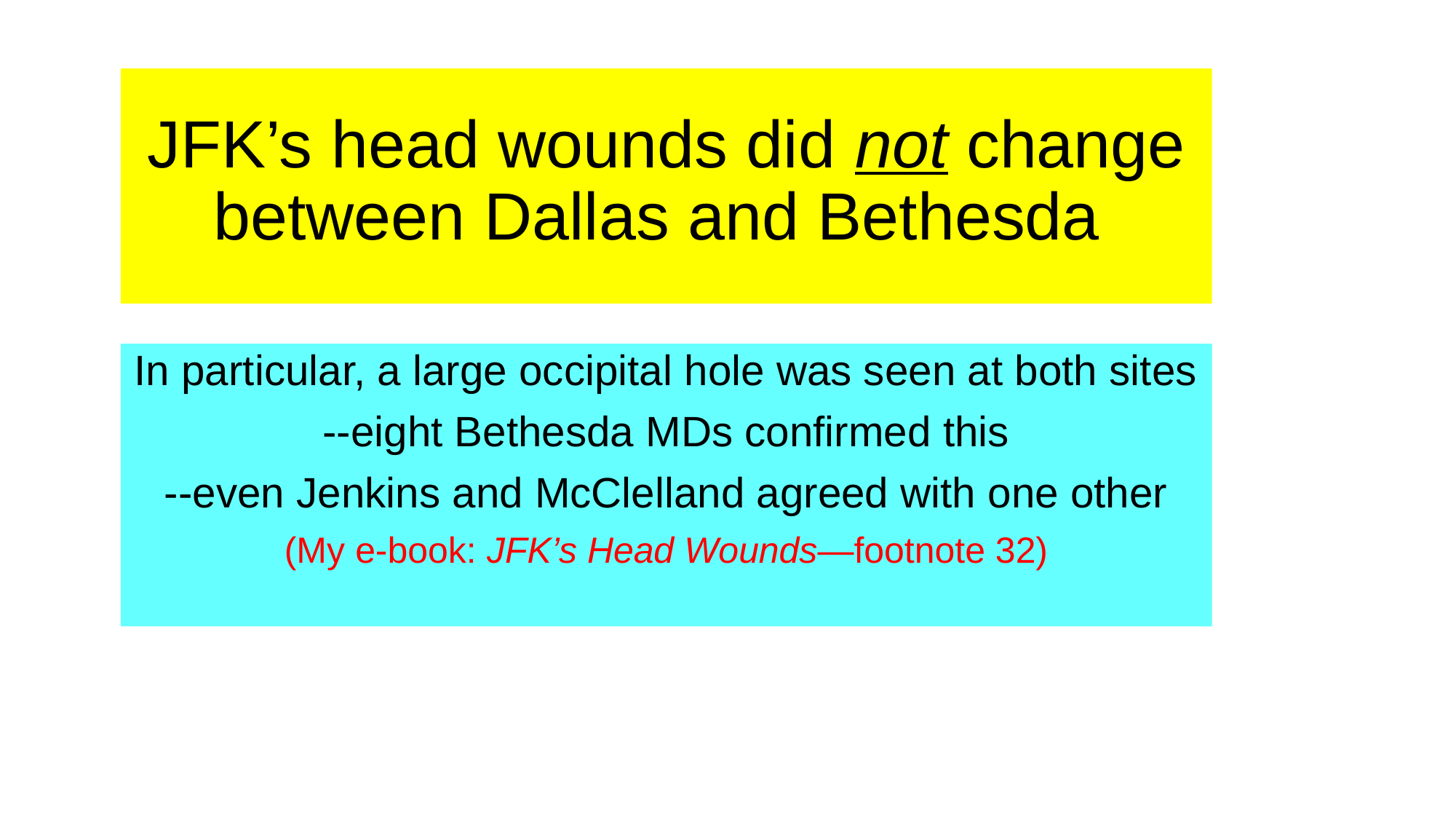

# JFK’s head wounds did not change between Dallas and Bethesda
In particular, a large occipital hole was seen at both sites
--eight Bethesda MDs confirmed this
--even Jenkins and McClelland agreed with one other
(My e-book: JFK’s Head Wounds—footnote 32)